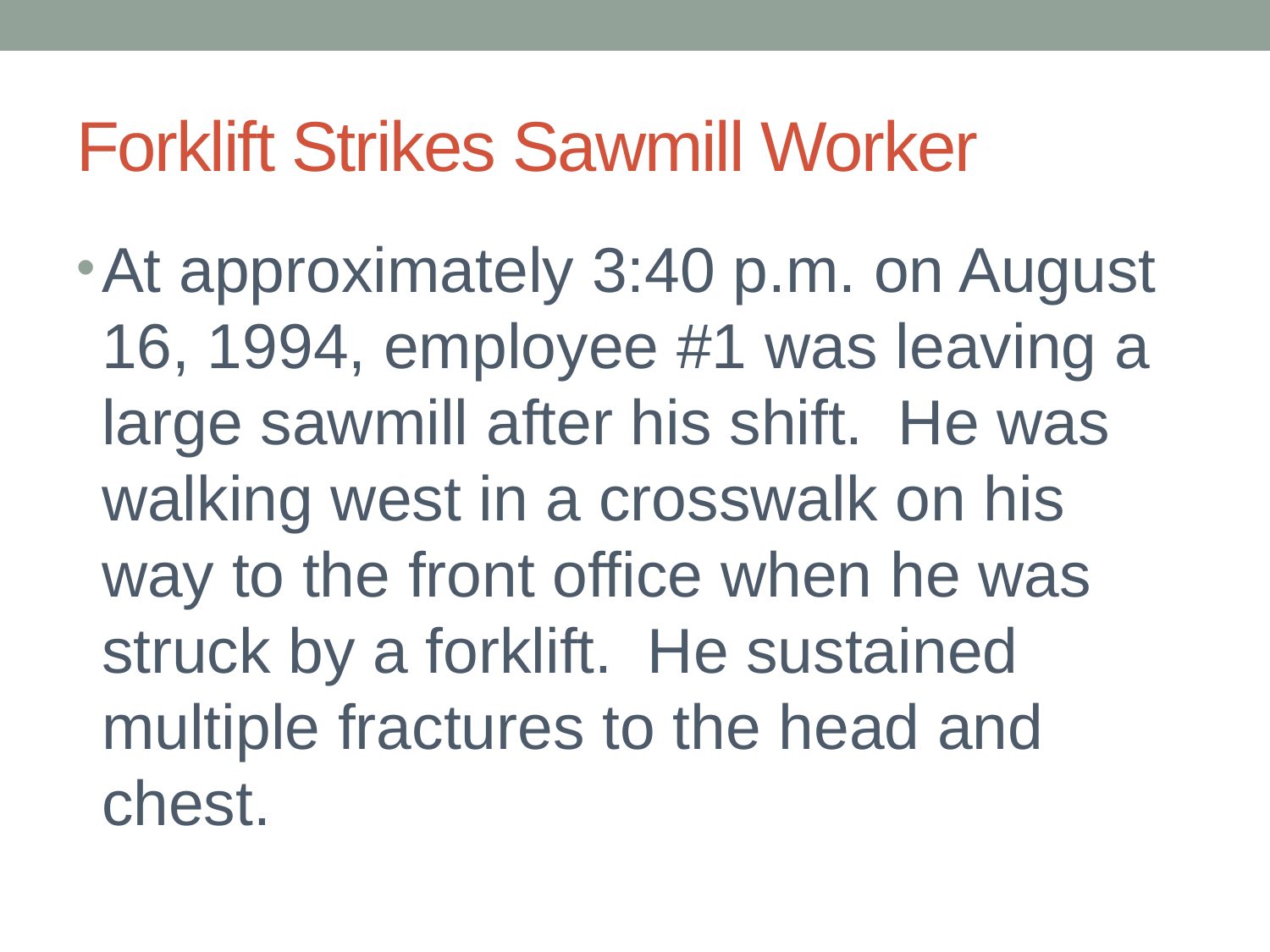

# Forklift Strikes Sawmill Worker
At approximately 3:40 p.m. on August 16, 1994, employee #1 was leaving a large sawmill after his shift.  He was walking west in a crosswalk on his way to the front office when he was struck by a forklift.  He sustained multiple fractures to the head and chest.